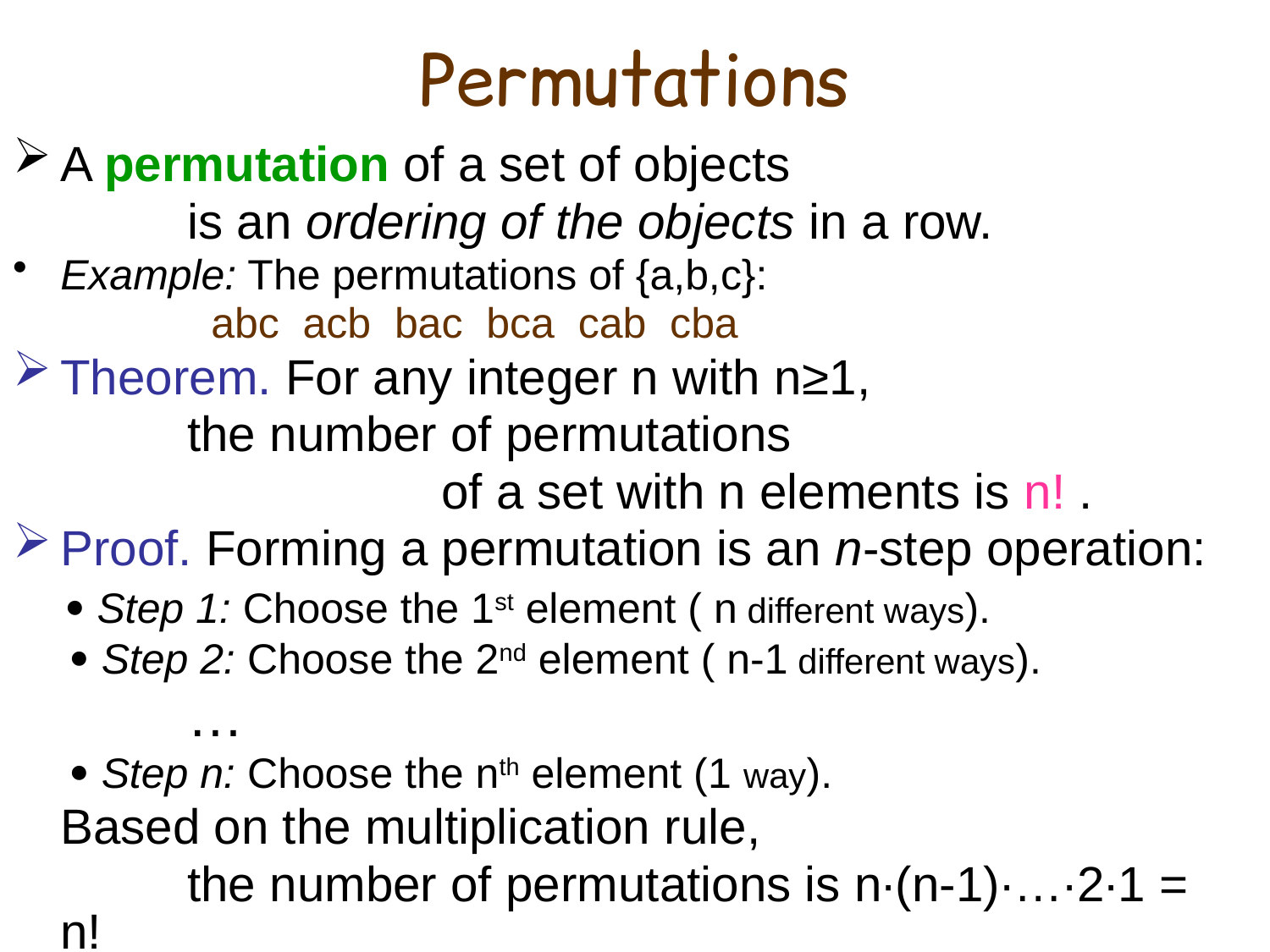

# Permutations
A permutation of a set of objects
		is an ordering of the objects in a row.
Example: The permutations of {a,b,c}:
		  abc  acb  bac  bca  cab  cba
Theorem. For any integer n with n≥1,
		the number of permutations
				of a set with n elements is n! .
Proof. Forming a permutation is an n-step operation:
    • Step 1: Choose the 1st element ( n different ways).
	 • Step 2: Choose the 2nd element ( n-1 different ways).
		…
	 • Step n: Choose the nth element (1 way).
	Based on the multiplication rule,
		the number of permutations is n∙(n-1)∙…∙2∙1 =  n!